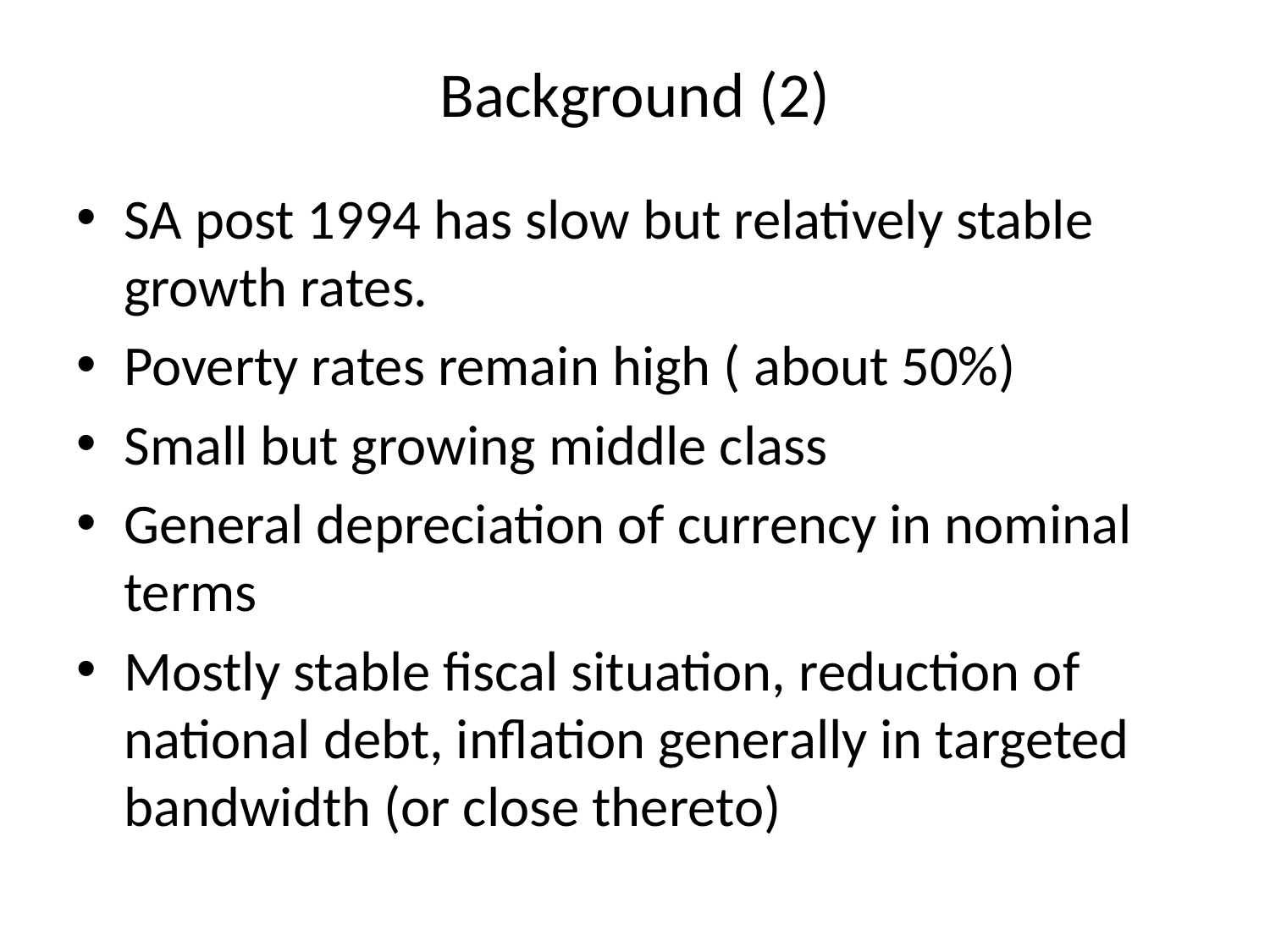

# Background (2)
SA post 1994 has slow but relatively stable growth rates.
Poverty rates remain high ( about 50%)
Small but growing middle class
General depreciation of currency in nominal terms
Mostly stable fiscal situation, reduction of national debt, inflation generally in targeted bandwidth (or close thereto)